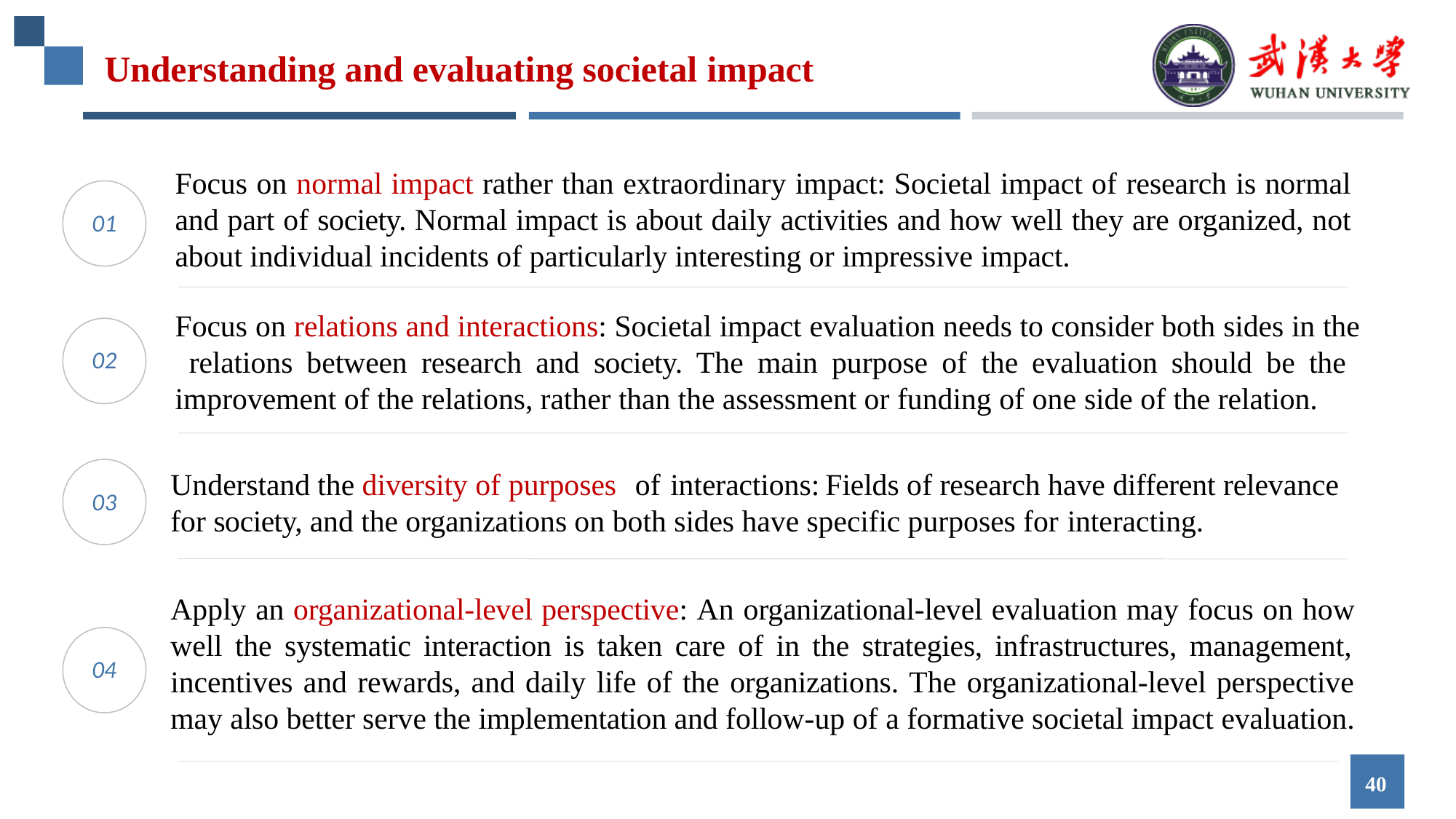

# Understanding and evaluating societal impact
Focus on normal impact rather than extraordinary impact: Societal impact of research is normal  and part of society. Normal impact is about daily activities and how well they are organized, not  about individual incidents of particularly interesting or impressive impact.

01

Focus on relations and interactions: Societal impact evaluation needs to consider both sides in the  relations between research and society. The main purpose of the evaluation should be the  improvement of the relations, rather than the assessment or funding of one side of the relation.

02

Understand the diversity of purposes  of interactions:	Fields of research have different relevance  for society, and the organizations on both sides have specific purposes for interacting.
03

Apply an organizational-level perspective: An organizational-level evaluation may focus on how  well the systematic interaction is taken care of in the strategies, infrastructures, management,  incentives and rewards, and daily life of the organizations. The organizational-level perspective  may also better serve the implementation and follow-up of a formative societal impact evaluation.

04

40